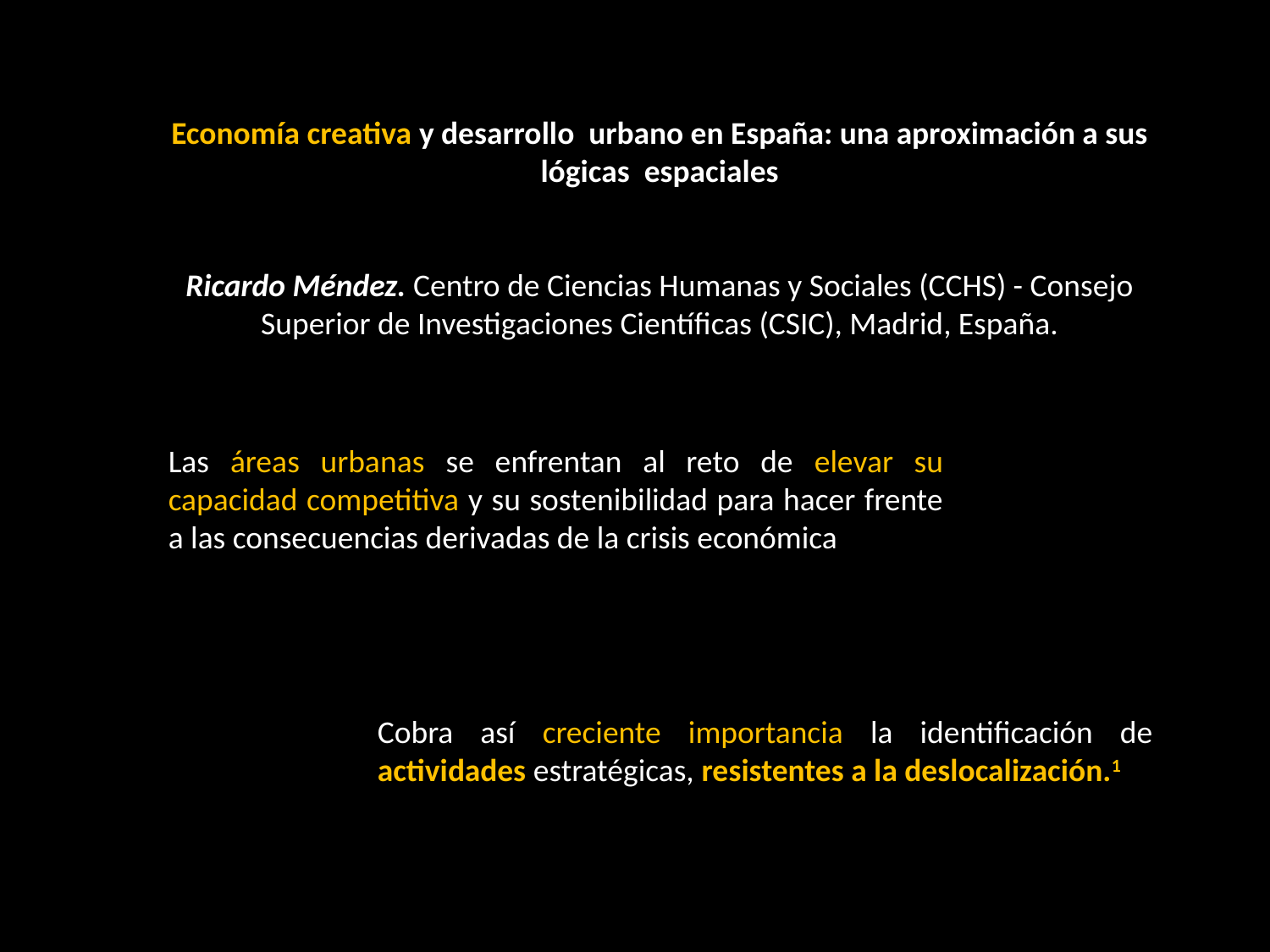

Economía creativa y desarrollo  urbano en España: una aproximación a sus lógicas  espaciales

Ricardo Méndez. Centro de Ciencias Humanas y Sociales (CCHS) - Consejo Superior de Investigaciones Científicas (CSIC), Madrid, España.
Las áreas urbanas se enfrentan al reto de elevar su capacidad competitiva y su sostenibilidad para hacer frente a las consecuencias derivadas de la crisis económica
Cobra así creciente importancia la identificación de actividades estratégicas, resistentes a la deslocalización.1